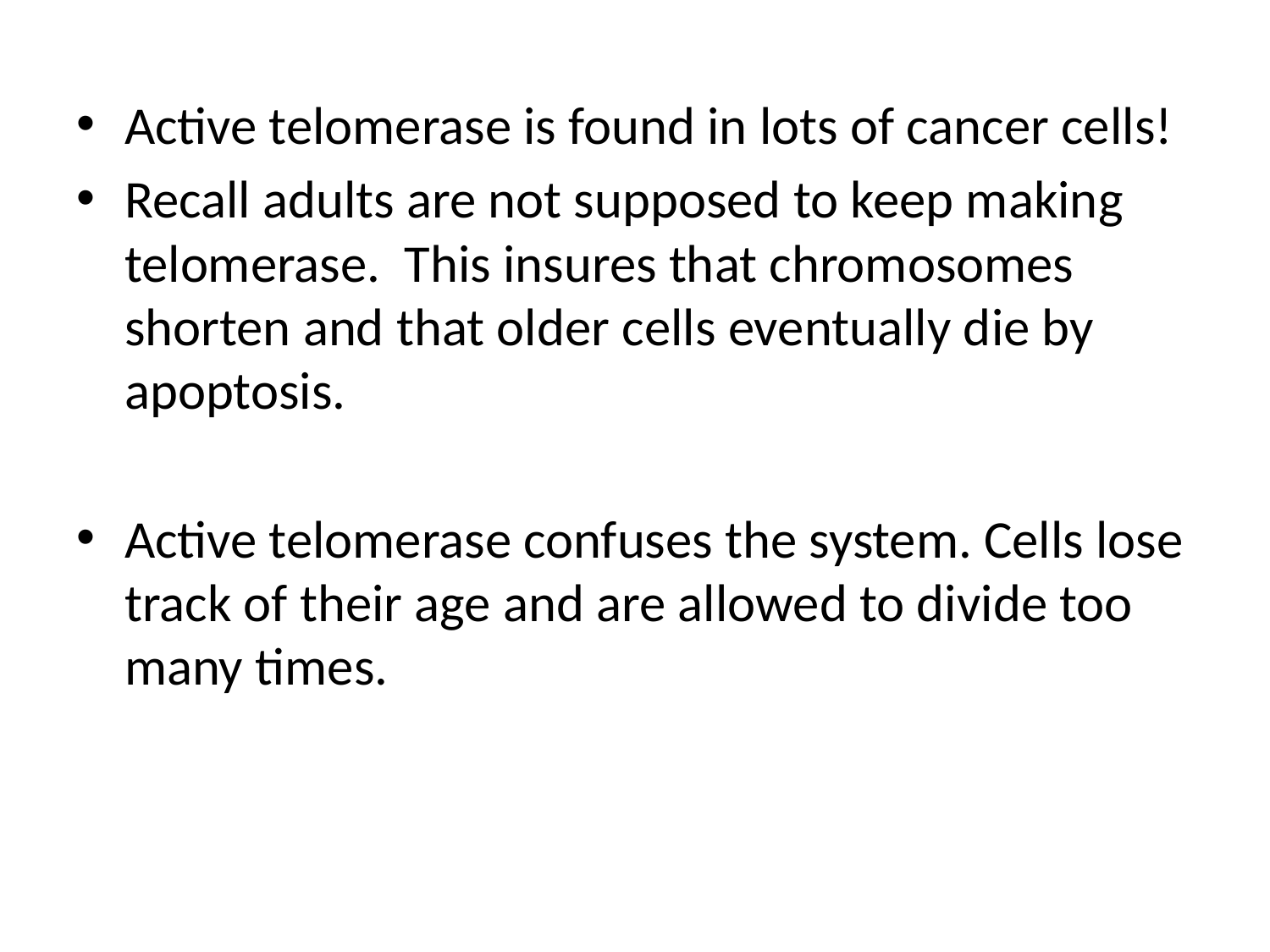

#
Active telomerase is found in lots of cancer cells!
Recall adults are not supposed to keep making telomerase.  This insures that chromosomes shorten and that older cells eventually die by apoptosis.

Active telomerase confuses the system. Cells lose track of their age and are allowed to divide too many times.